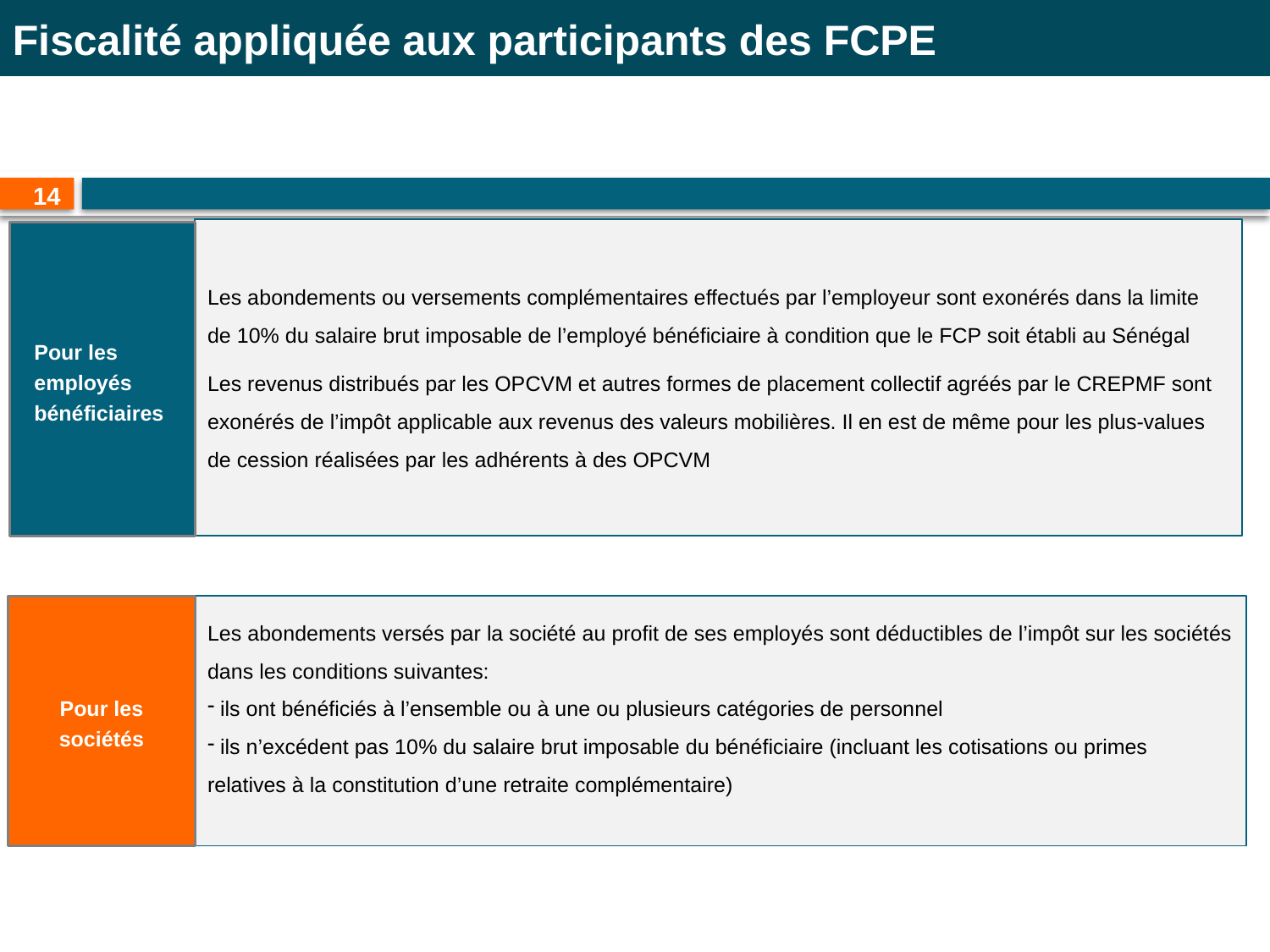

Fiscalité appliquée aux participants des FCPE
14

Les abondements ou versements complémentaires effectués par l’employeur sont exonérés dans la limite de 10% du salaire brut imposable de l’employé bénéficiaire à condition que le FCP soit établi au Sénégal
Les revenus distribués par les OPCVM et autres formes de placement collectif agréés par le CREPMF sont exonérés de l’impôt applicable aux revenus des valeurs mobilières. Il en est de même pour les plus-values de cession réalisées par les adhérents à des OPCVM

Pour les  employés bénéficiaires
Pour les sociétés
Les abondements versés par la société au profit de ses employés sont déductibles de l’impôt sur les sociétés dans les conditions suivantes:
 ils ont bénéficiés à l’ensemble ou à une ou plusieurs catégories de personnel
 ils n’excédent pas 10% du salaire brut imposable du bénéficiaire (incluant les cotisations ou primes relatives à la constitution d’une retraite complémentaire)